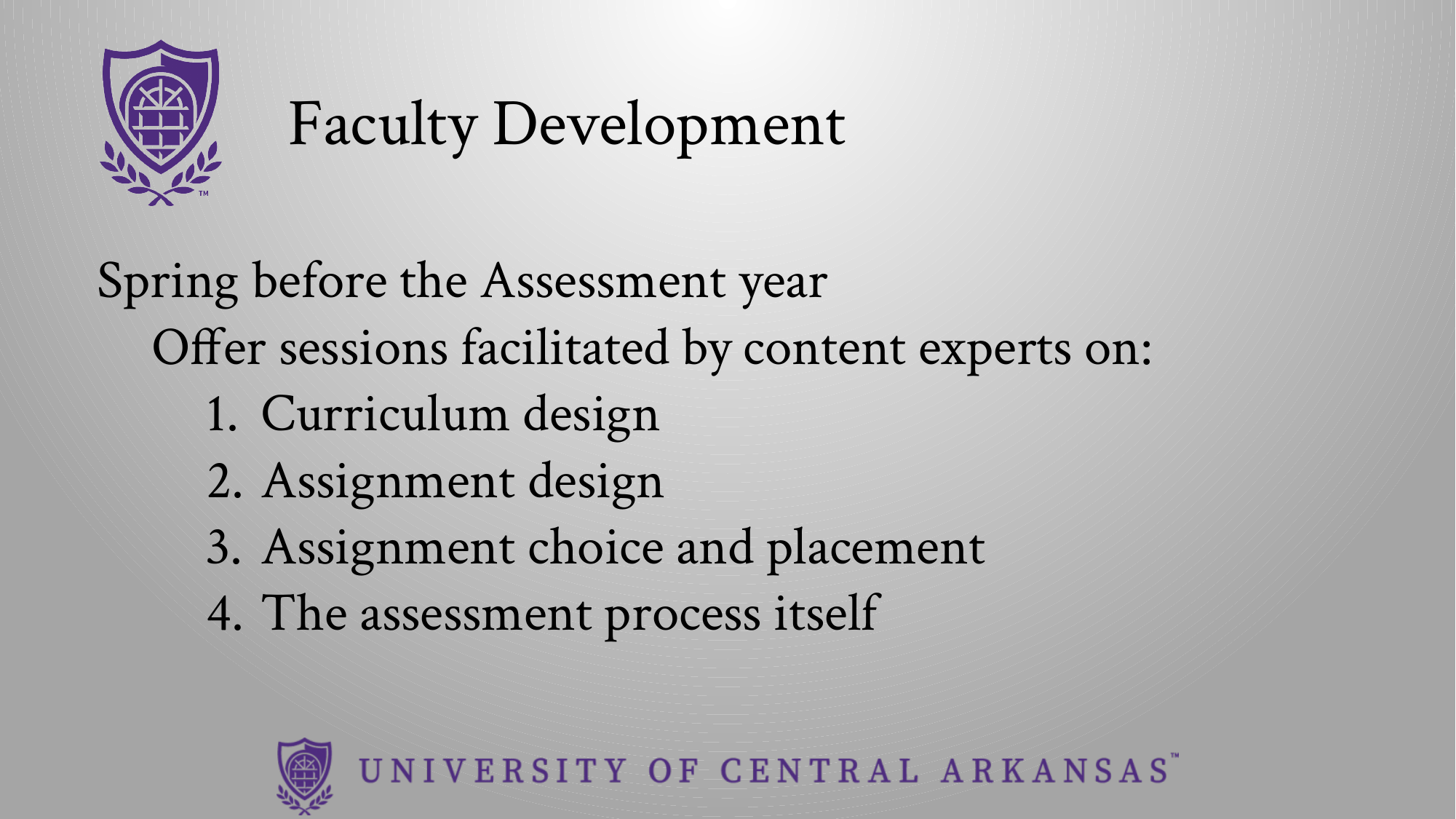

# Faculty Development
Spring before the Assessment year
Offer sessions facilitated by content experts on:
Curriculum design
Assignment design
Assignment choice and placement
The assessment process itself